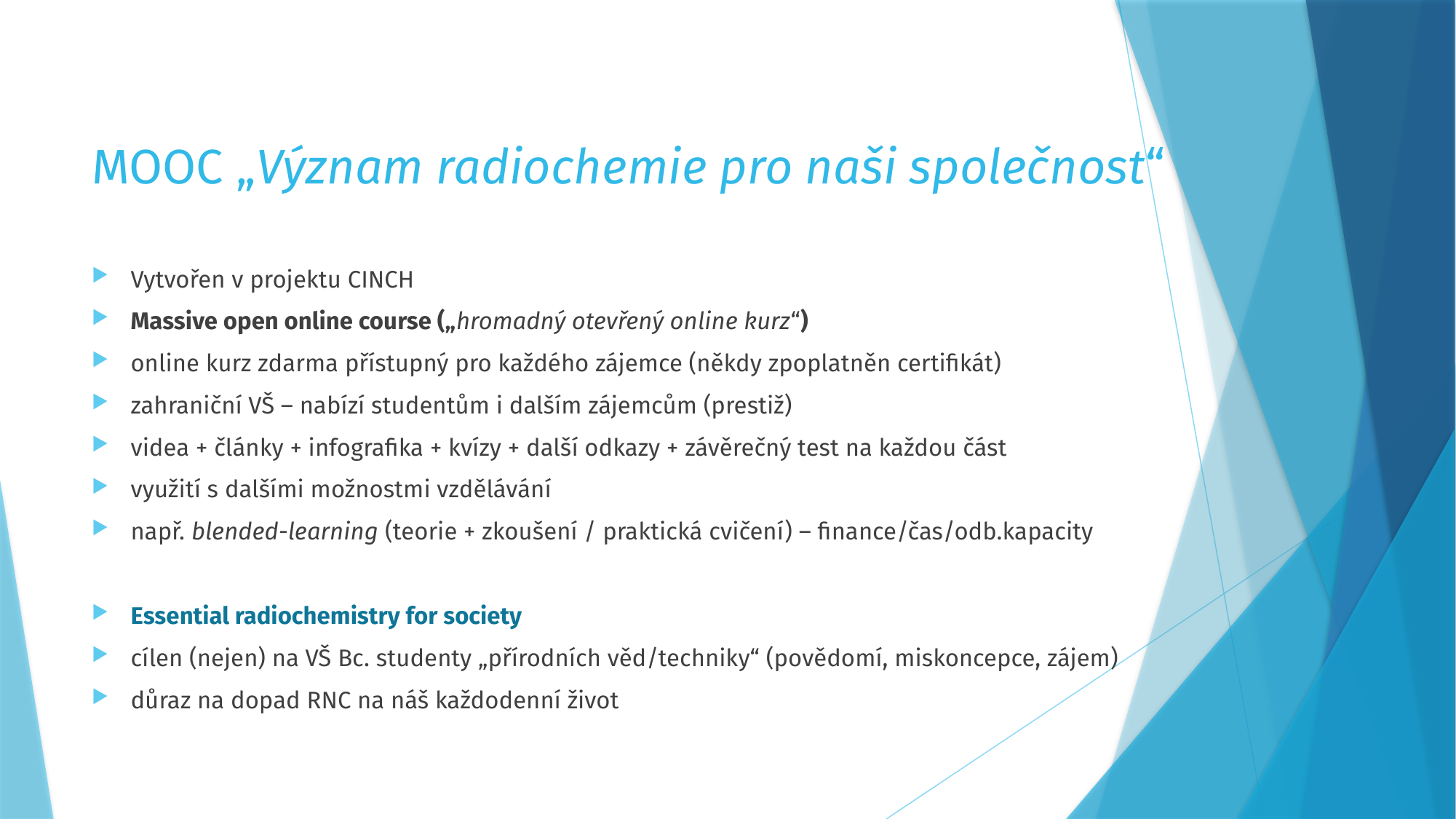

# MOOC „Význam radiochemie pro naši společnost“
Vytvořen v projektu CINCH
Massive open online course („hromadný otevřený online kurz“)
online kurz zdarma přístupný pro každého zájemce (někdy zpoplatněn certifikát)
zahraniční VŠ – nabízí studentům i dalším zájemcům (prestiž)
videa + články + infografika + kvízy + další odkazy + závěrečný test na každou část
využití s dalšími možnostmi vzdělávání
např. blended-learning (teorie + zkoušení / praktická cvičení) – finance/čas/odb.kapacity

Essential radiochemistry for society
cílen (nejen) na VŠ Bc. studenty „přírodních věd/techniky“ (povědomí, miskoncepce, zájem)
důraz na dopad RNC na náš každodenní život